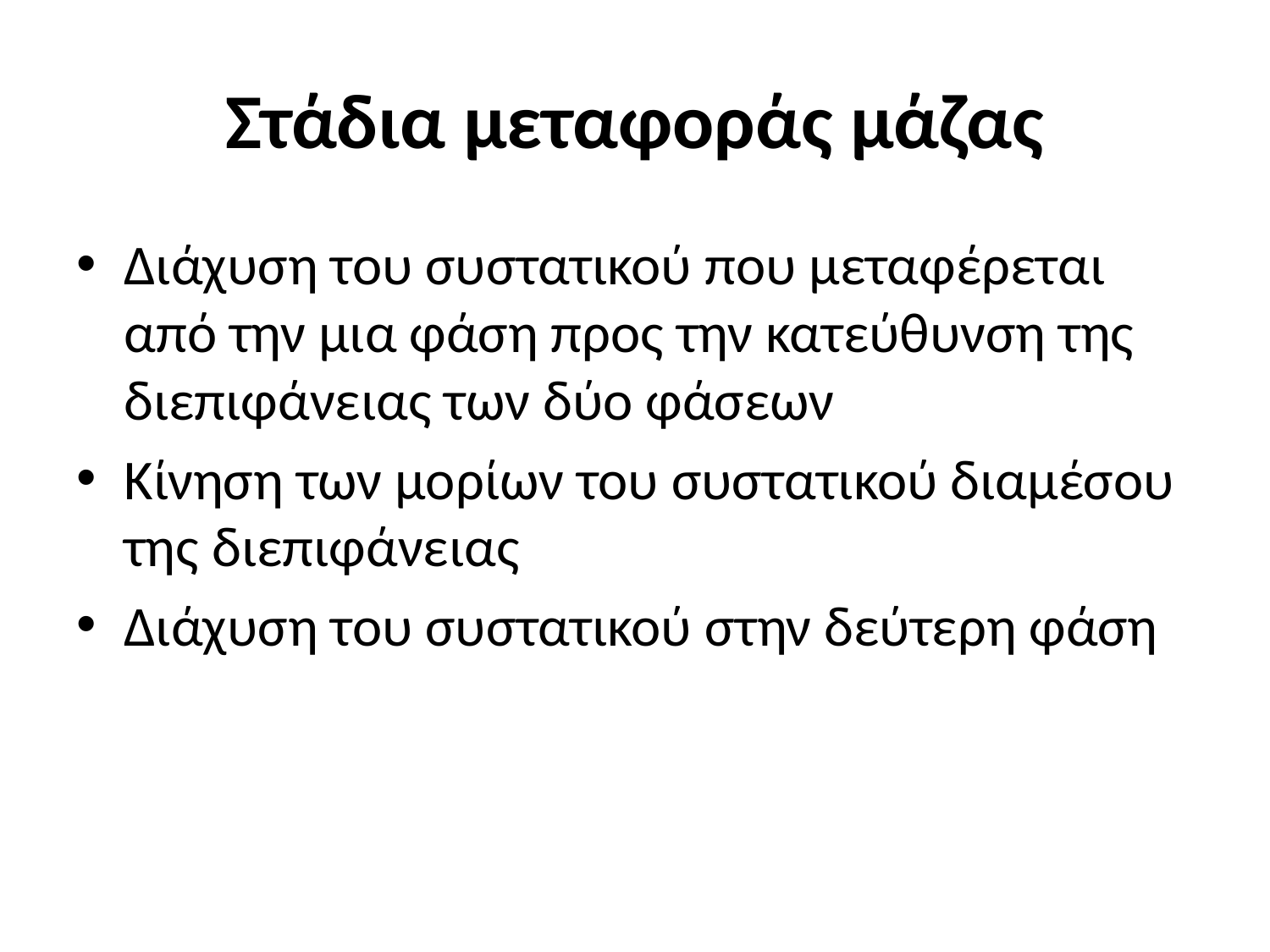

# Στάδια μεταφοράς μάζας
Διάχυση του συστατικού που μεταφέρεται από την μια φάση προς την κατεύθυνση της διεπιφάνειας των δύο φάσεων
Κίνηση των μορίων του συστατικού διαμέσου της διεπιφάνειας
Διάχυση του συστατικού στην δεύτερη φάση